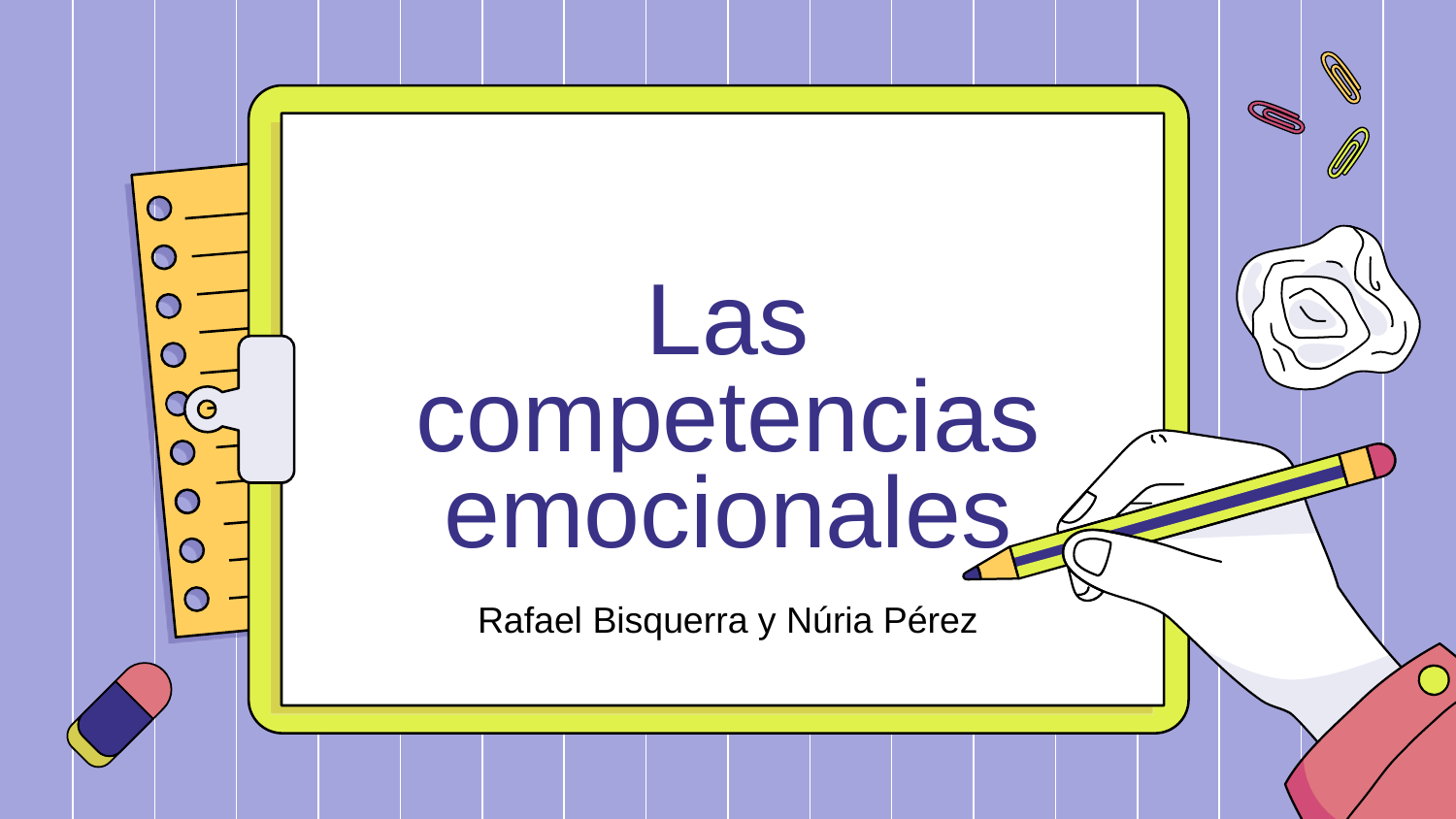

# Las competencias emocionales

Rafael Bisquerra y Núria Pérez